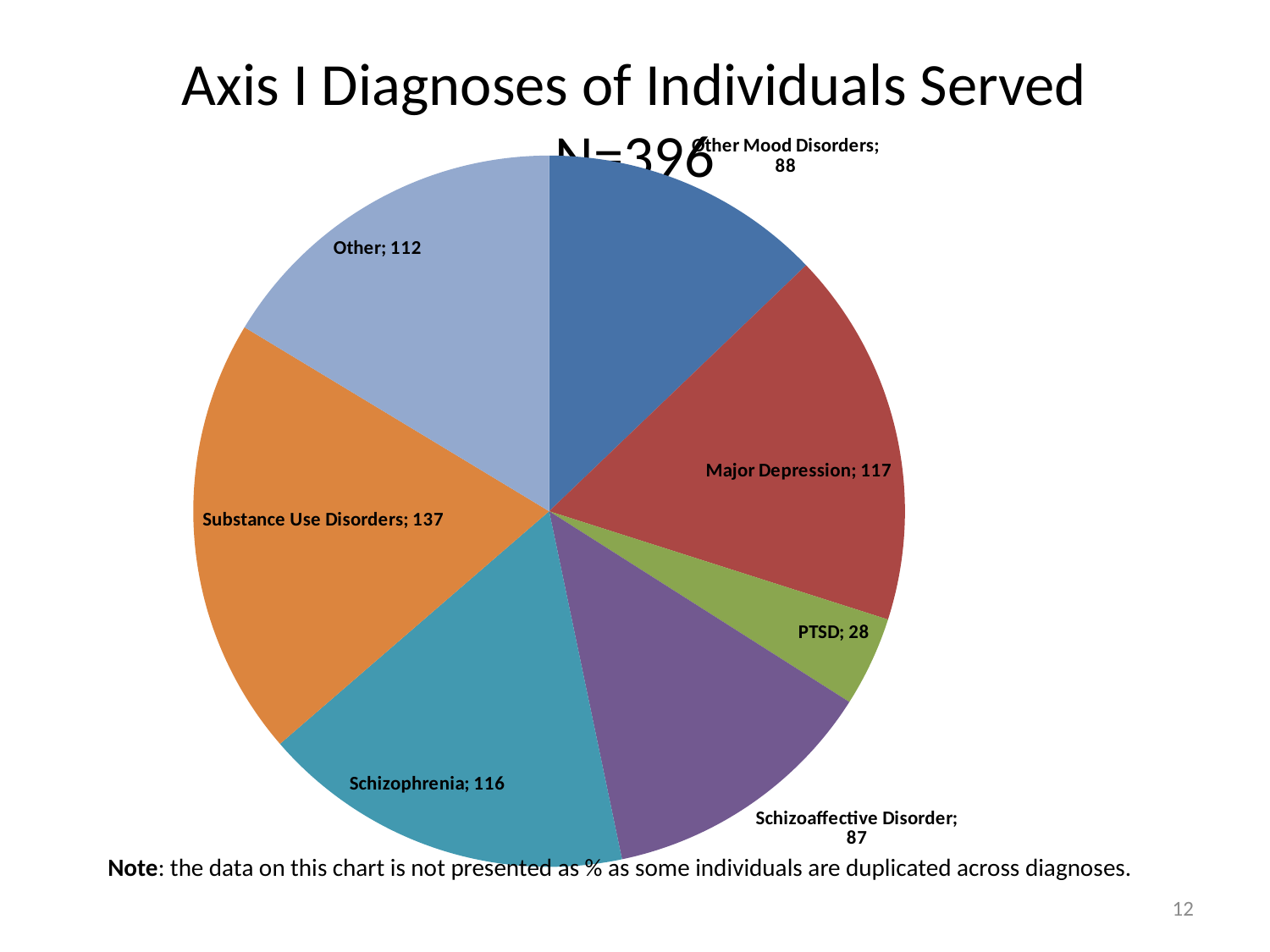

# Axis I Diagnoses of Individuals Served N=396

### Chart

| Category | Total |
|---|---|
| Other Mood Disorders | 88.0 |
| Major Depression | 117.0 |
| PTSD | 28.0 |
| Schizoaffective Disorder | 87.0 |
| Schizophrenia | 116.0 |
| Substance Use Disorders | 137.0 |
| Other | 112.0 |
Note: the data on this chart is not presented as % as some individuals are duplicated across diagnoses.
12